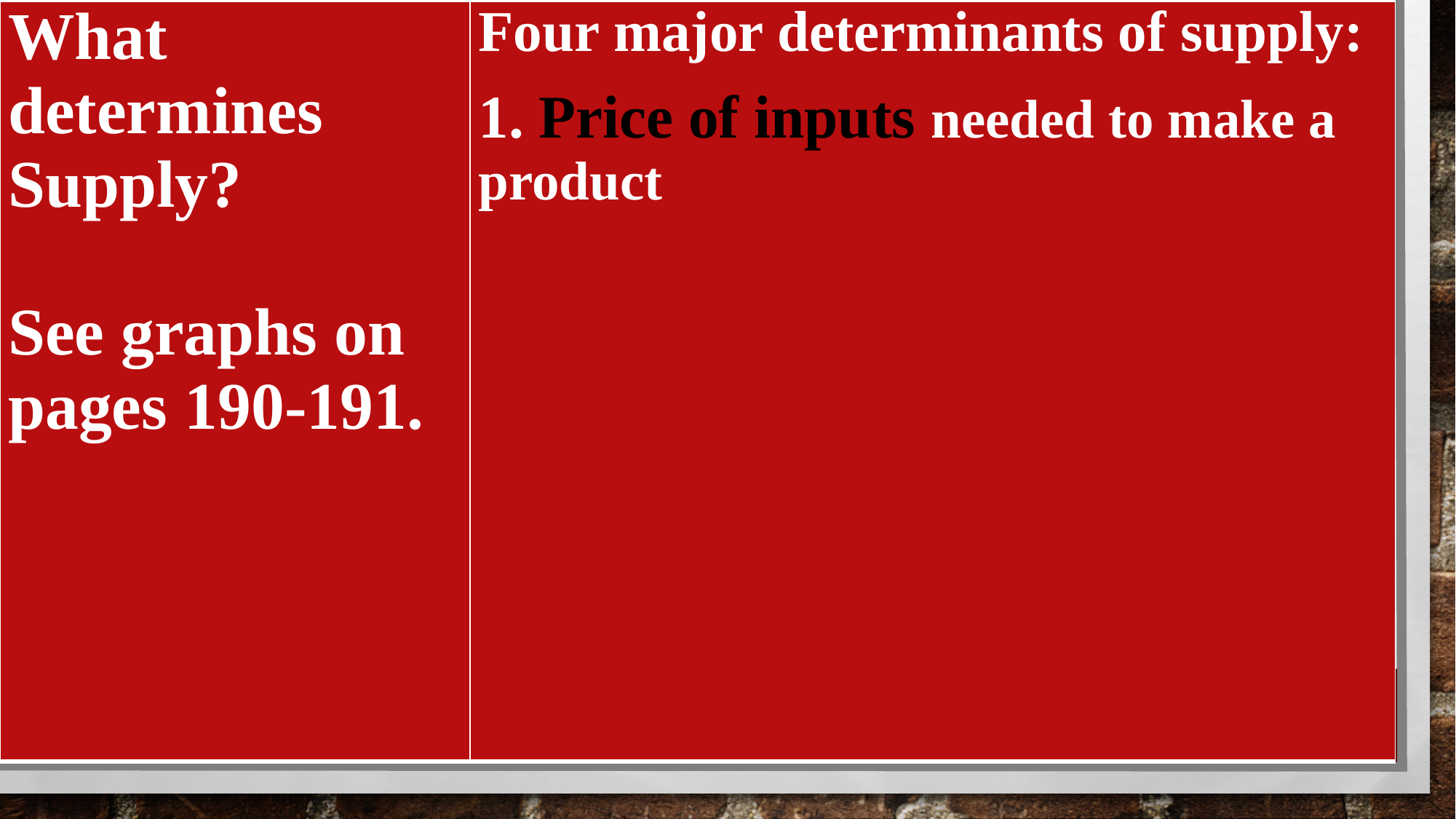

| What determines Supply?   See graphs on pages 190-191. | Four major determinants of supply: 1. Price of inputs needed to make a product |
| --- | --- |